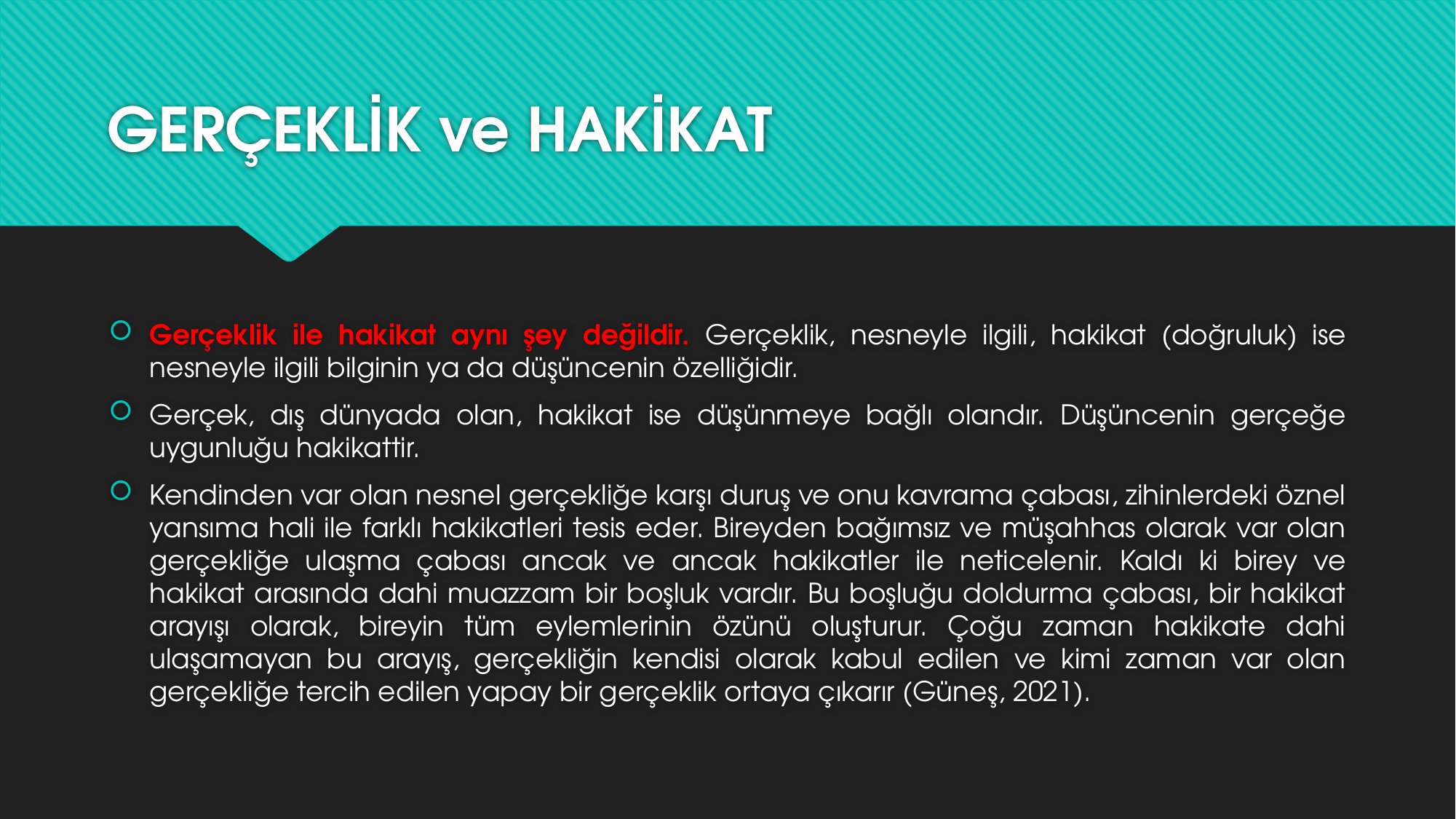

# GERÇEKLİK ve HAKİKAT
Gerçeklik ile hakikat aynı şey değildir. Gerçeklik, nesneyle ilgili, hakikat (doğruluk) ise nesneyle ilgili bilginin ya da düşüncenin özelliğidir.
Gerçek, dış dünyada olan, hakikat ise düşünmeye bağlı olandır. Düşüncenin gerçeğe uygunluğu hakikattir.
Kendinden var olan nesnel gerçekliğe karşı duruş ve onu kavrama çabası, zihinlerdeki öznel yansıma hali ile farklı hakikatleri tesis eder. Bireyden bağımsız ve müşahhas olarak var olan gerçekliğe ulaşma çabası ancak ve ancak hakikatler ile neticelenir. Kaldı ki birey ve hakikat arasında dahi muazzam bir boşluk vardır. Bu boşluğu doldurma çabası, bir hakikat arayışı olarak, bireyin tüm eylemlerinin özünü oluşturur. Çoğu zaman hakikate dahi ulaşamayan bu arayış, gerçekliğin kendisi olarak kabul edilen ve kimi zaman var olan gerçekliğe tercih edilen yapay bir gerçeklik ortaya çıkarır (Güneş, 2021).